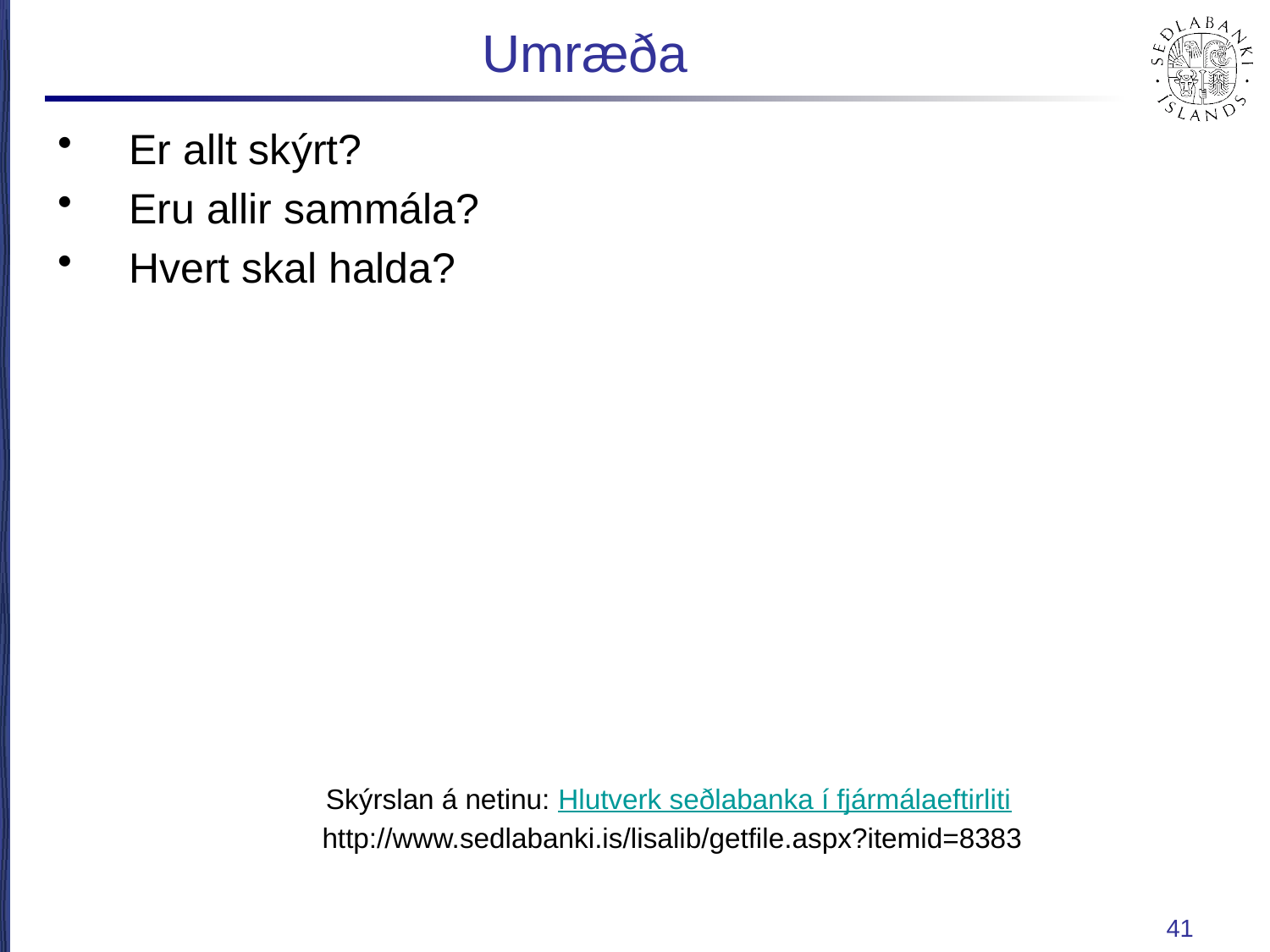

# Umræða
Er allt skýrt?
Eru allir sammála?
Hvert skal halda?

Skýrslan á netinu: Hlutverk seðlabanka í fjármálaeftirliti
http://www.sedlabanki.is/lisalib/getfile.aspx?itemid=8383

41